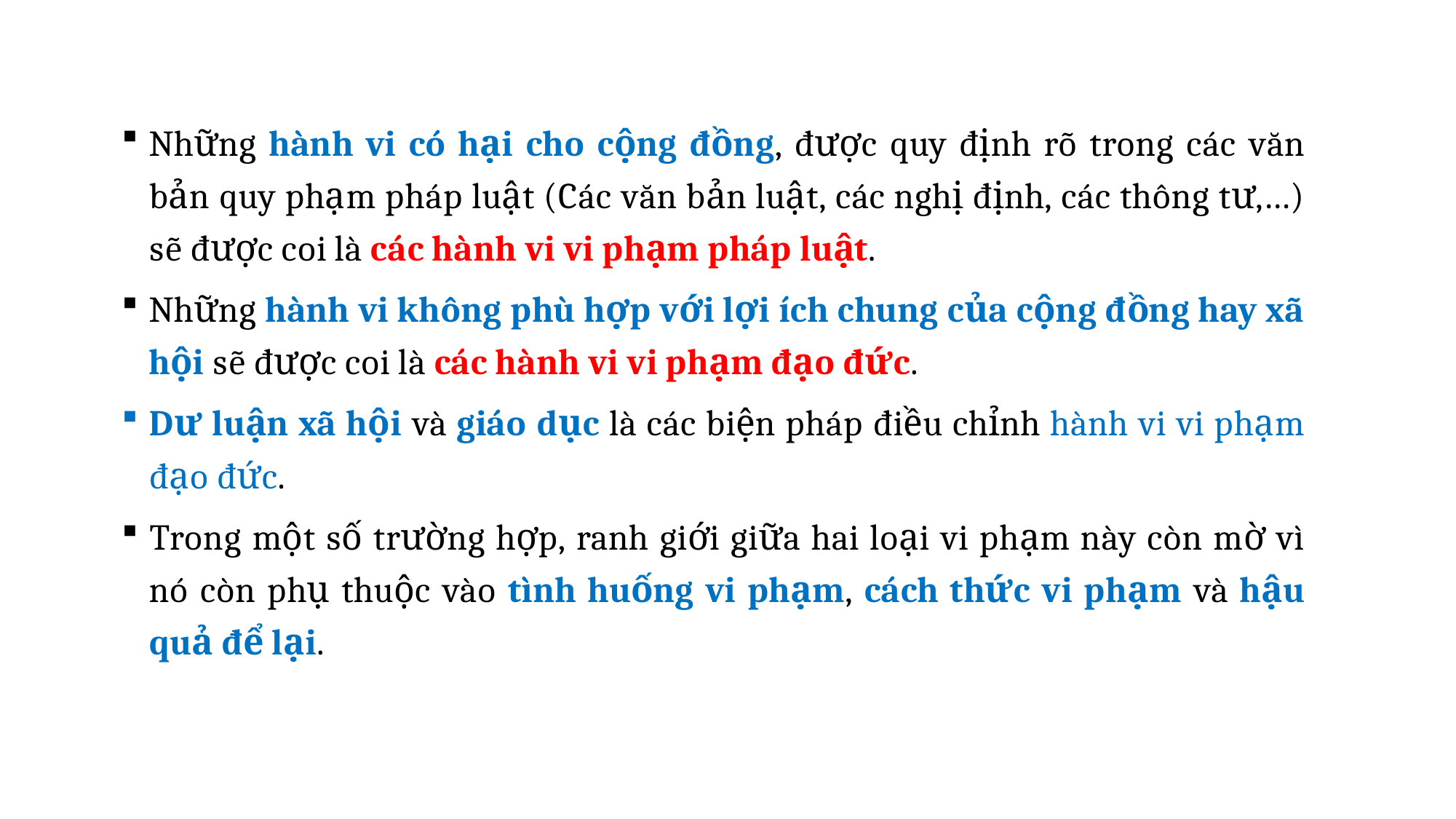

Những hành vi có hại cho cộng đồng, được quy định rõ trong các văn bản quy phạm pháp luật (Các văn bản luật, các nghị định, các thông tư,…) sẽ được coi là các hành vi vi phạm pháp luật.
Những hành vi không phù hợp với lợi ích chung của cộng đồng hay xã hội sẽ được coi là các hành vi vi phạm đạo đức.
Dư luận xã hội và giáo dục là các biện pháp điều chỉnh hành vi vi phạm đạo đức.
Trong một số trường hợp, ranh giới giữa hai loại vi phạm này còn mờ vì nó còn phụ thuộc vào tình huống vi phạm, cách thức vi phạm và hậu quả để lại.